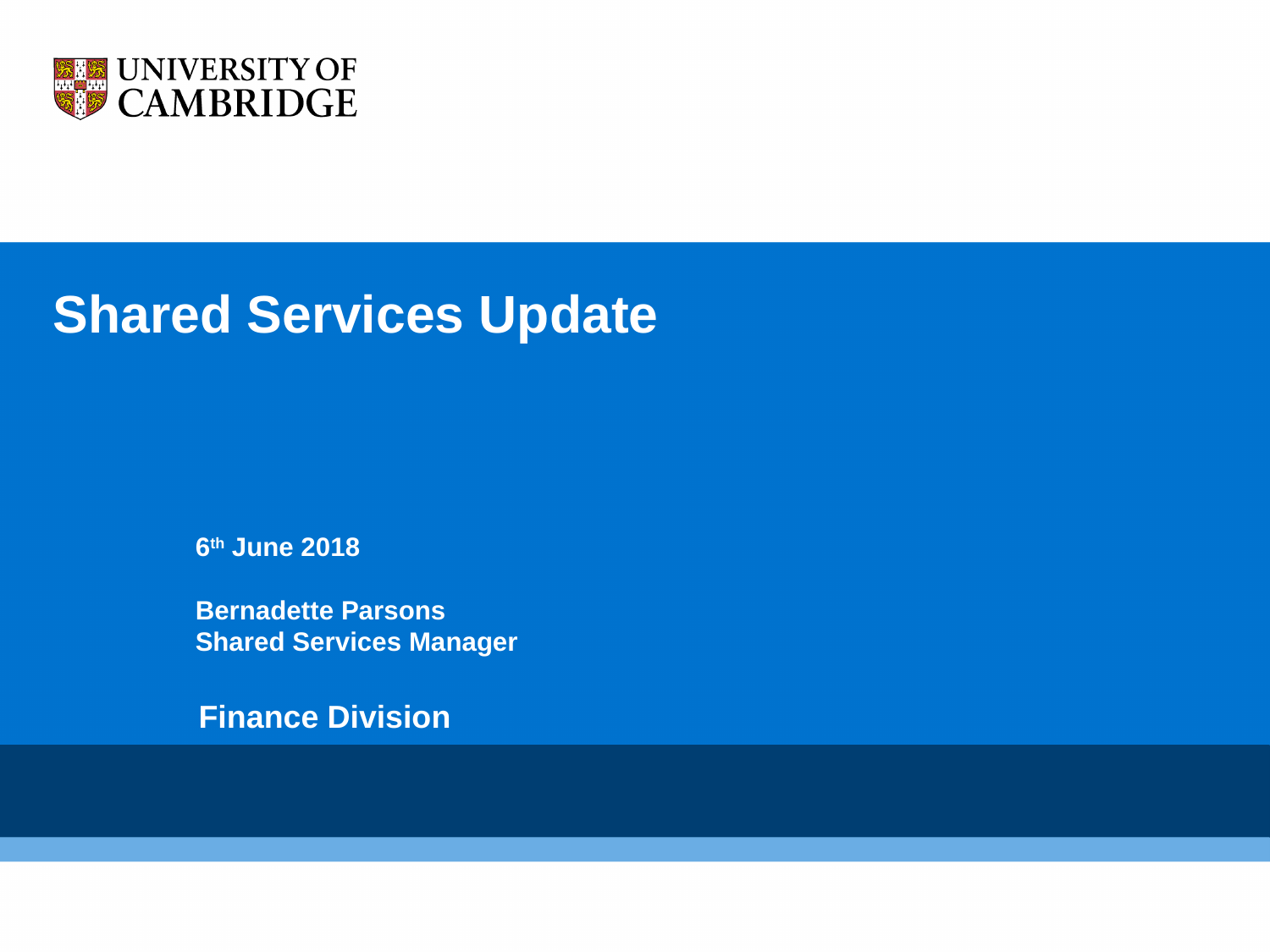

# Shared Services Update
6th June 2018

Bernadette Parsons
Shared Services Manager
Finance Division